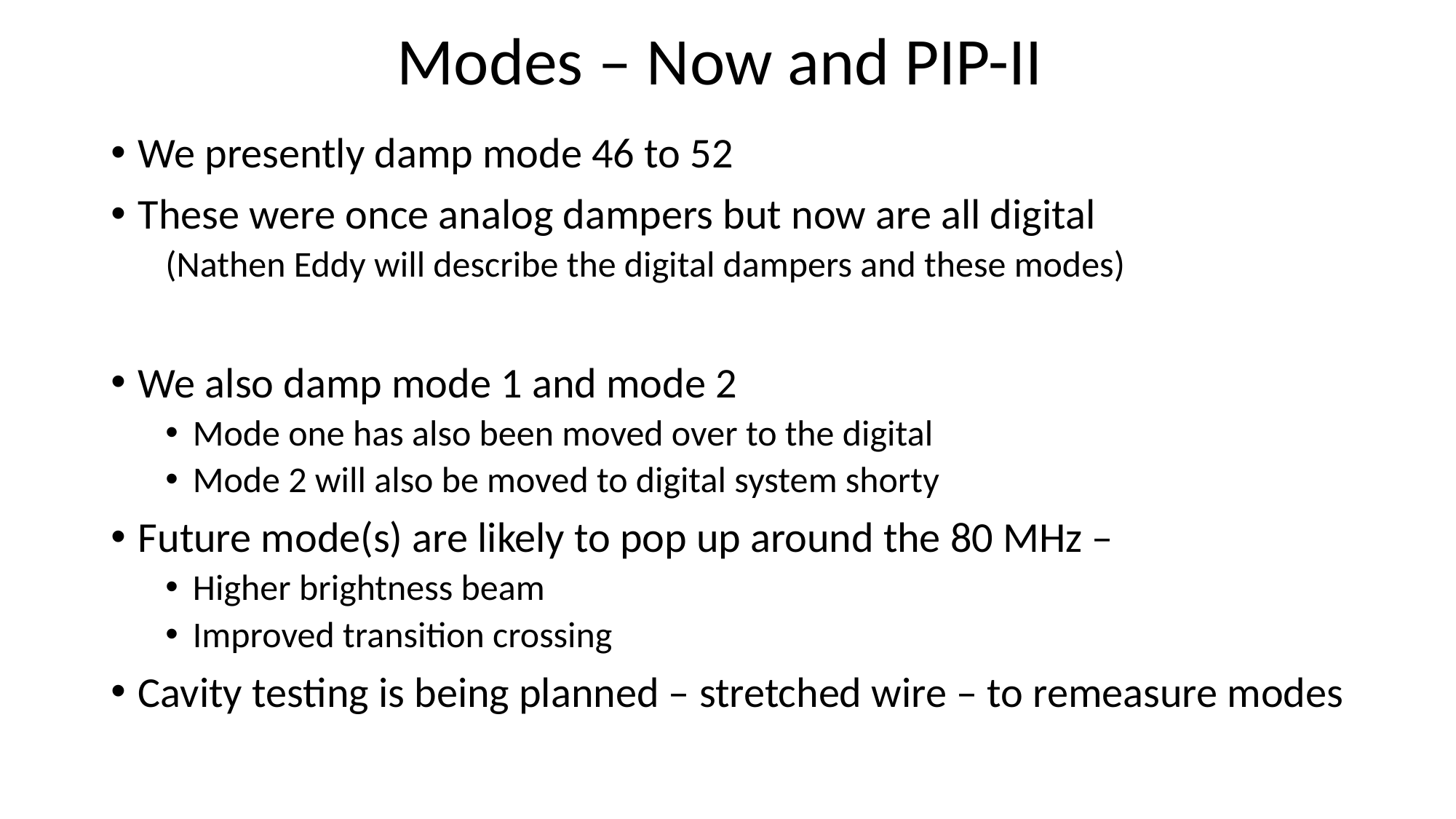

# Modes – Now and PIP-II
We presently damp mode 46 to 52
These were once analog dampers but now are all digital
(Nathen Eddy will describe the digital dampers and these modes)

We also damp mode 1 and mode 2
Mode one has also been moved over to the digital
Mode 2 will also be moved to digital system shorty
Future mode(s) are likely to pop up around the 80 MHz –
Higher brightness beam
Improved transition crossing
Cavity testing is being planned – stretched wire – to remeasure modes